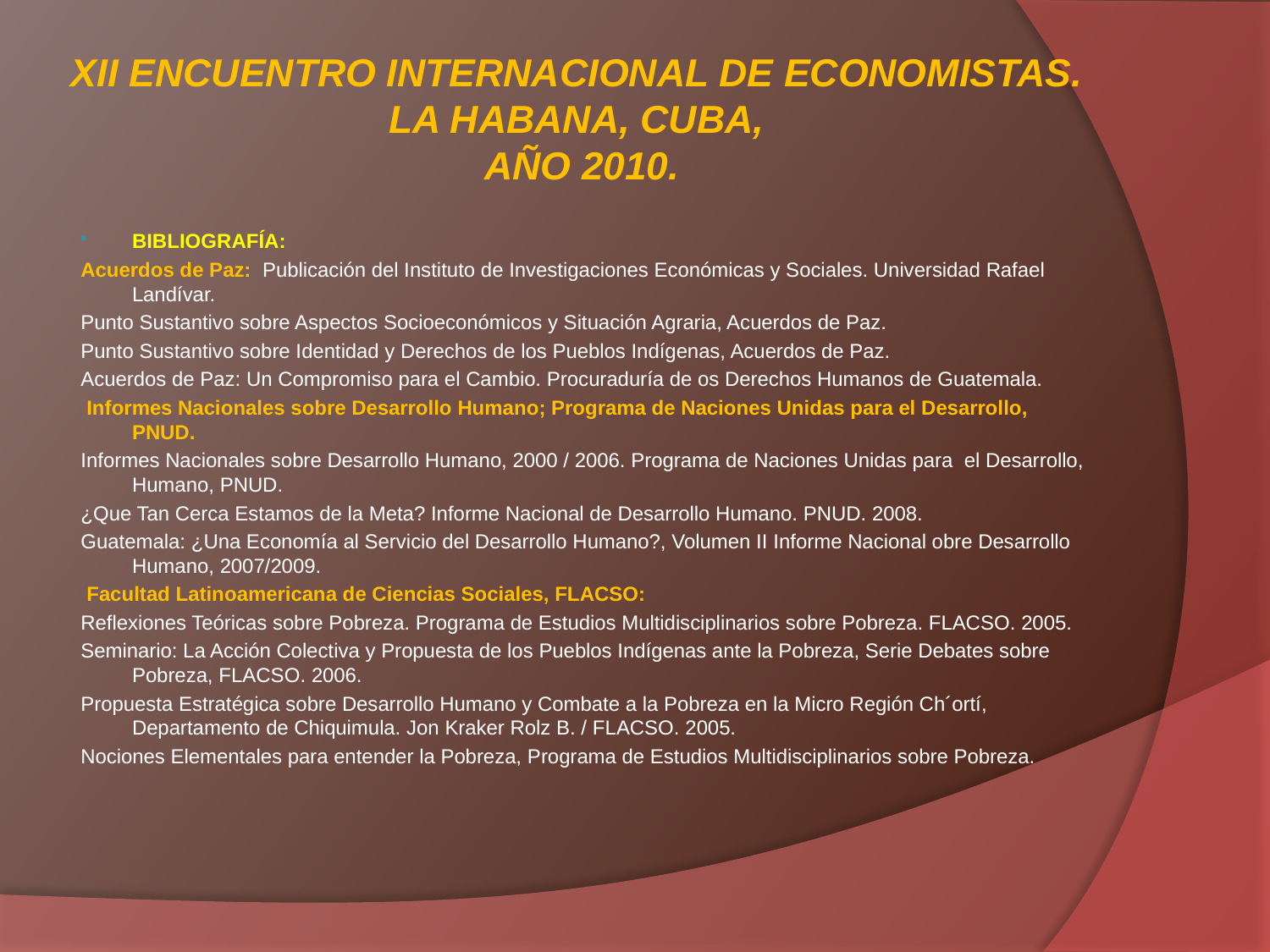

# XII ENCUENTRO INTERNACIONAL DE ECONOMISTAS. LA HABANA, CUBA, AÑO 2010.
BIBLIOGRAFÍA:
Acuerdos de Paz:  Publicación del Instituto de Investigaciones Económicas y Sociales. Universidad Rafael Landívar.
Punto Sustantivo sobre Aspectos Socioeconómicos y Situación Agraria, Acuerdos de Paz.
Punto Sustantivo sobre Identidad y Derechos de los Pueblos Indígenas, Acuerdos de Paz.
Acuerdos de Paz: Un Compromiso para el Cambio. Procuraduría de os Derechos Humanos de Guatemala.
 Informes Nacionales sobre Desarrollo Humano; Programa de Naciones Unidas para el Desarrollo, PNUD.
Informes Nacionales sobre Desarrollo Humano, 2000 / 2006. Programa de Naciones Unidas para  el Desarrollo, Humano, PNUD.
¿Que Tan Cerca Estamos de la Meta? Informe Nacional de Desarrollo Humano. PNUD. 2008.
Guatemala: ¿Una Economía al Servicio del Desarrollo Humano?, Volumen II Informe Nacional obre Desarrollo Humano, 2007/2009.
 Facultad Latinoamericana de Ciencias Sociales, FLACSO:
Reflexiones Teóricas sobre Pobreza. Programa de Estudios Multidisciplinarios sobre Pobreza. FLACSO. 2005.
Seminario: La Acción Colectiva y Propuesta de los Pueblos Indígenas ante la Pobreza, Serie Debates sobre Pobreza, FLACSO. 2006.
Propuesta Estratégica sobre Desarrollo Humano y Combate a la Pobreza en la Micro Región Ch´ortí, Departamento de Chiquimula. Jon Kraker Rolz B. / FLACSO. 2005.
Nociones Elementales para entender la Pobreza, Programa de Estudios Multidisciplinarios sobre Pobreza.